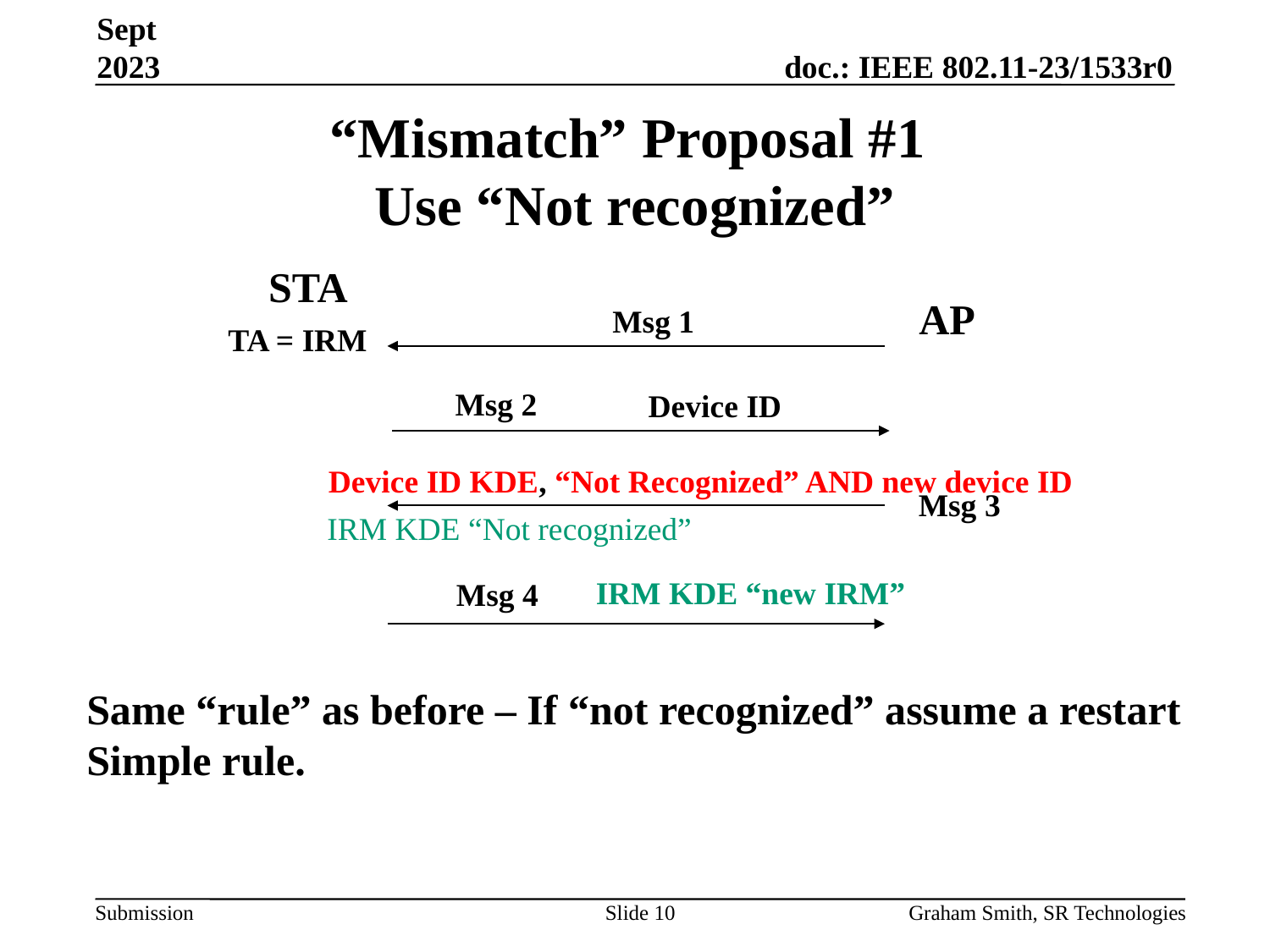

Sept 2023
# “Mismatch” Proposal #1 Use “Not recognized”
STA
AP
Msg 1
TA = IRM
Msg 2
Device ID
Device ID KDE,
“Not Recognized” AND new device ID
Msg 3
IRM KDE “Not recognized”
IRM KDE “new IRM”
Msg 4
Same “rule” as before – If “not recognized” assume a restart
Simple rule.
Slide 10
Graham Smith, SR Technologies